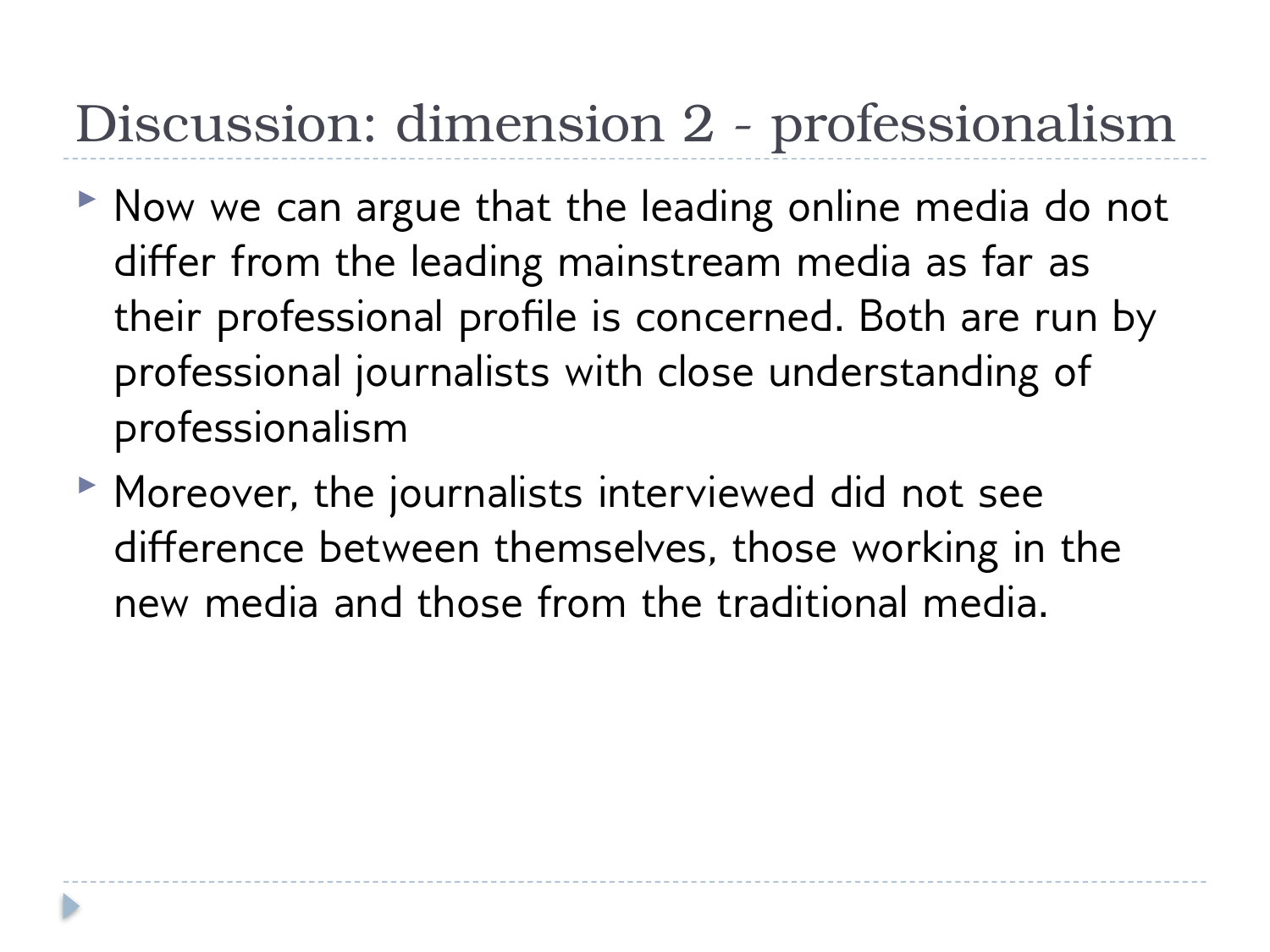

# Discussion: dimension 2 - professionalism
Now we can argue that the leading online media do not differ from the leading mainstream media as far as their professional profile is concerned. Both are run by professional journalists with close understanding of professionalism
Moreover, the journalists interviewed did not see difference between themselves, those working in the new media and those from the traditional media.